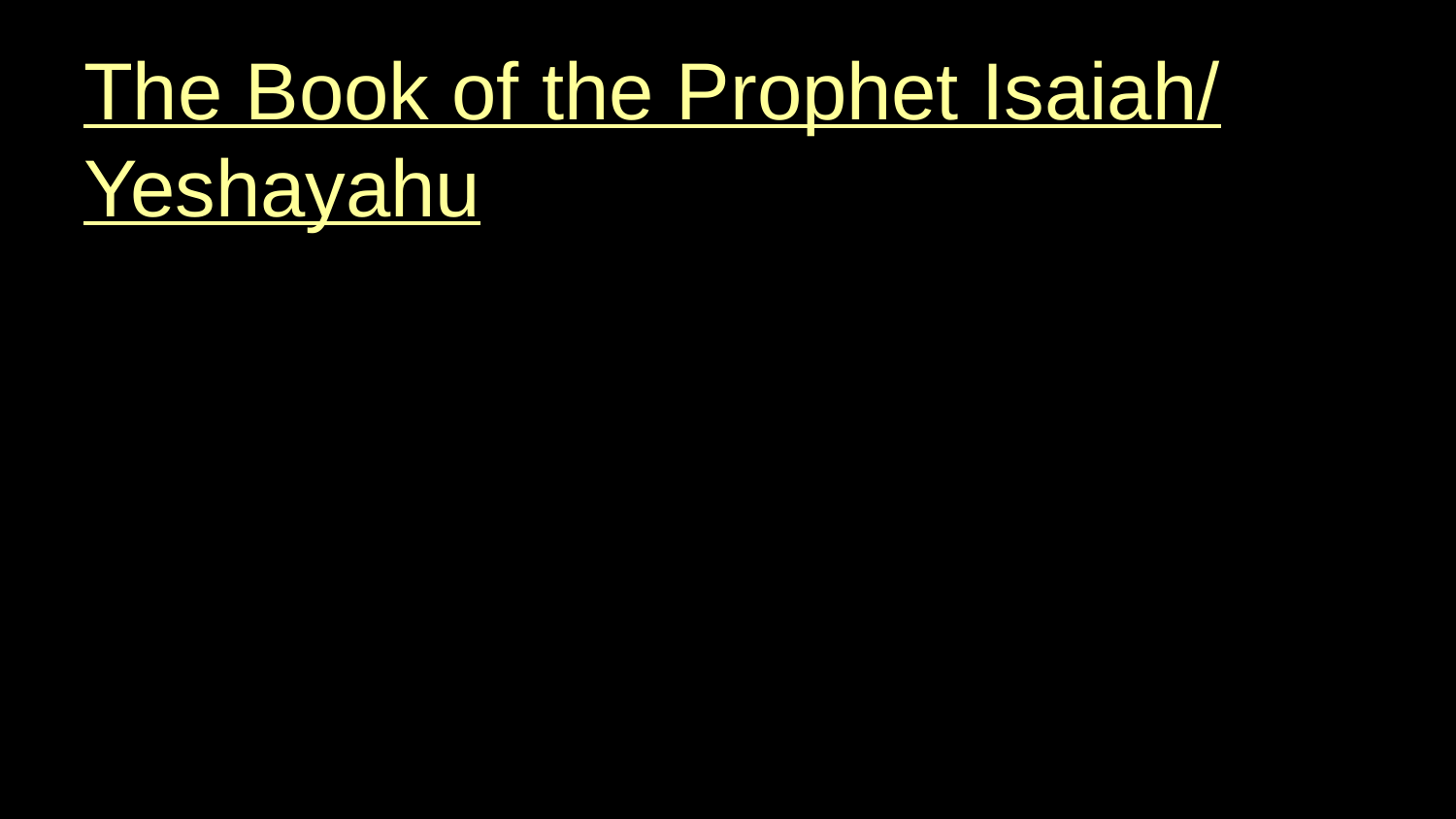

The Book of the Prophet Isaiah/ Yeshayahu